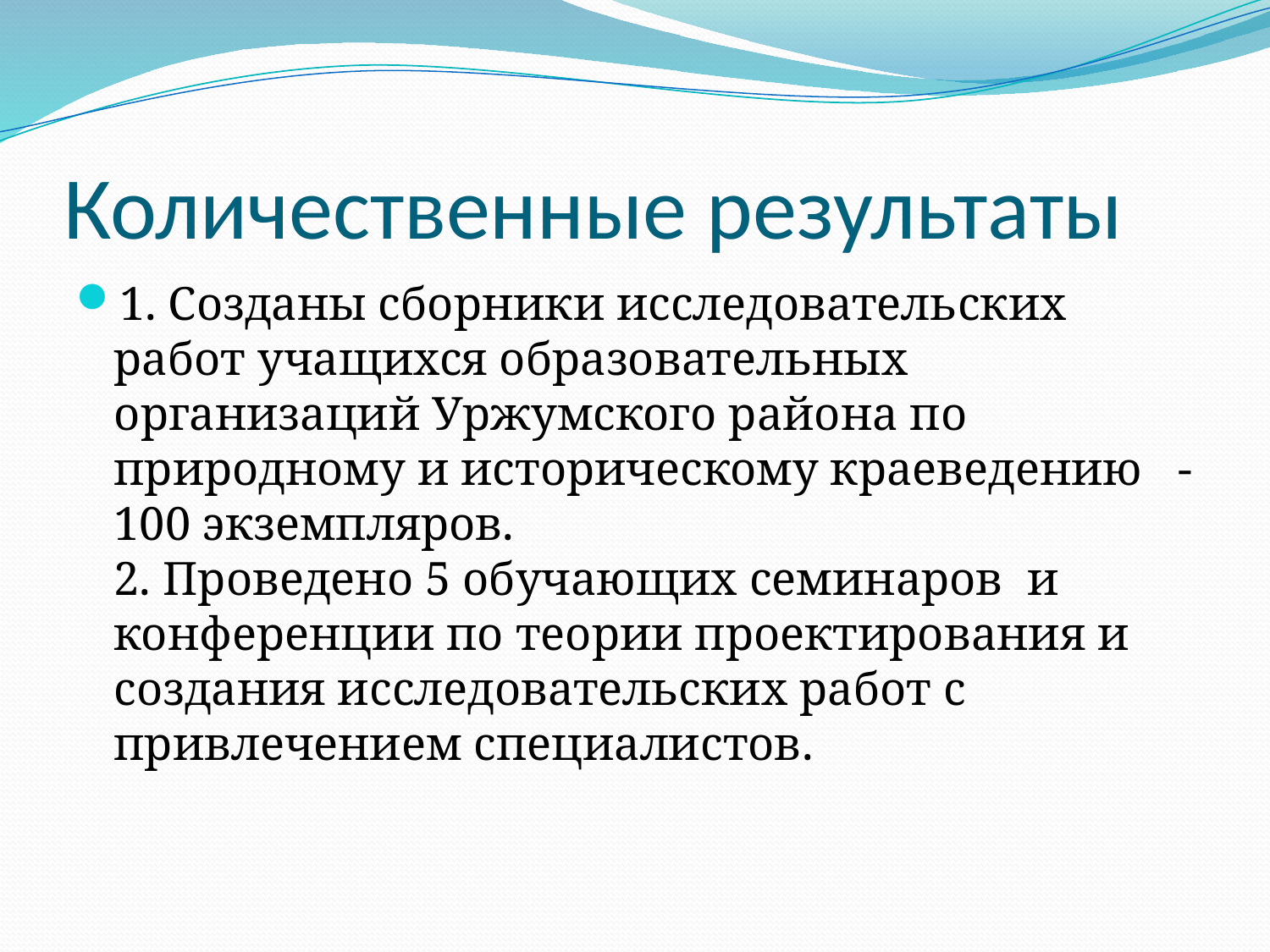

# Количественные результаты
1. Созданы сборники исследовательских работ учащихся образовательных организаций Уржумского района по природному и историческому краеведению   - 100 экземпляров.
2. Проведено 5 обучающих семинаров  и конференции по теории проектирования и создания исследовательских работ с привлечением специалистов.